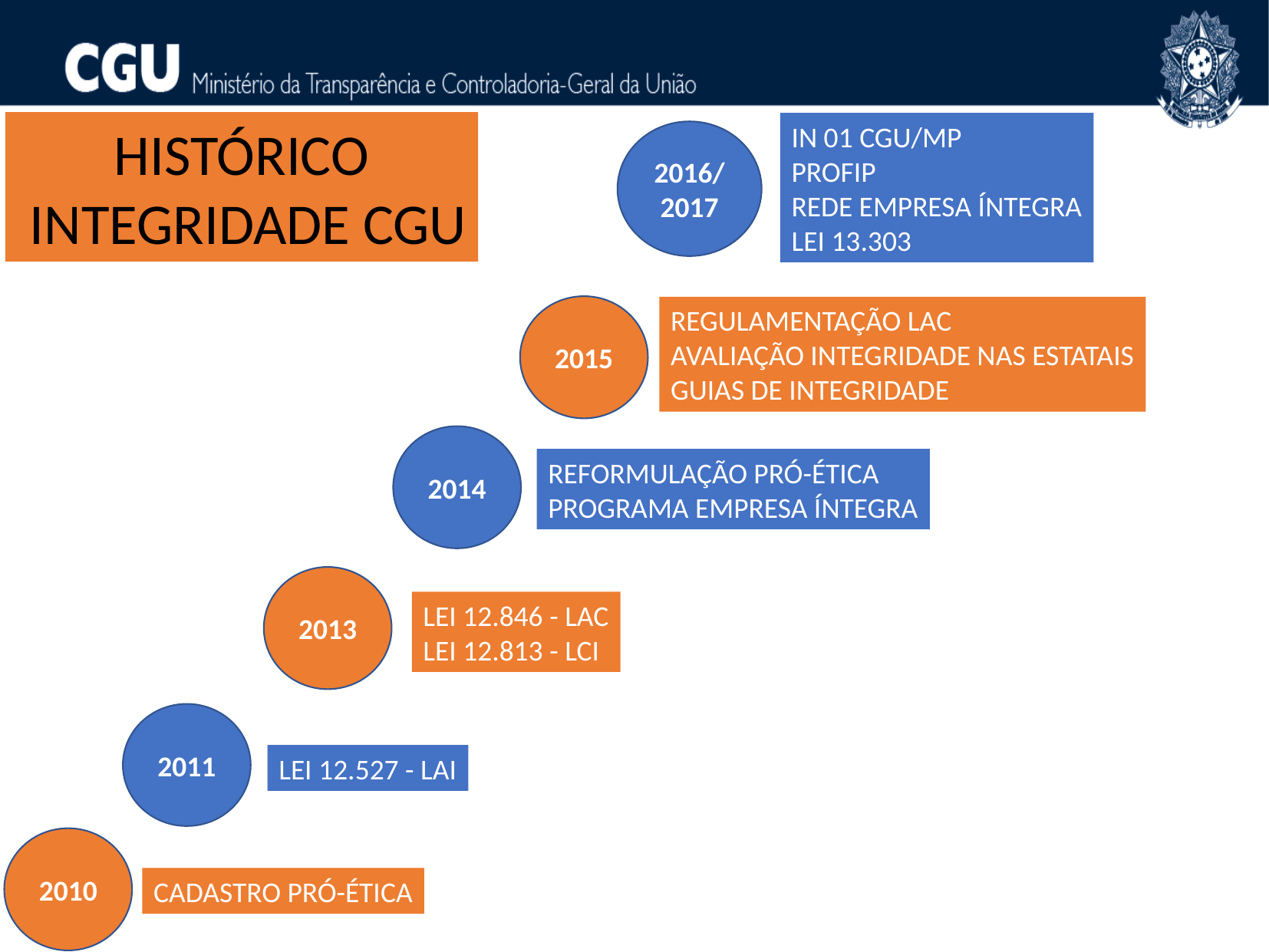

HISTÓRICO
 INTEGRIDADE CGU
IN 01 CGU/MP
PROFIP
REDE EMPRESA ÍNTEGRA
LEI 13.303
2016/2017
2015
REGULAMENTAÇÃO LAC
AVALIAÇÃO INTEGRIDADE NAS ESTATAIS
GUIAS DE INTEGRIDADE
2014
REFORMULAÇÃO PRÓ-ÉTICA
PROGRAMA EMPRESA ÍNTEGRA
2013
LEI 12.846 - LAC
LEI 12.813 - LCI
2011
LEI 12.527 - LAI
2010
CADASTRO PRÓ-ÉTICA